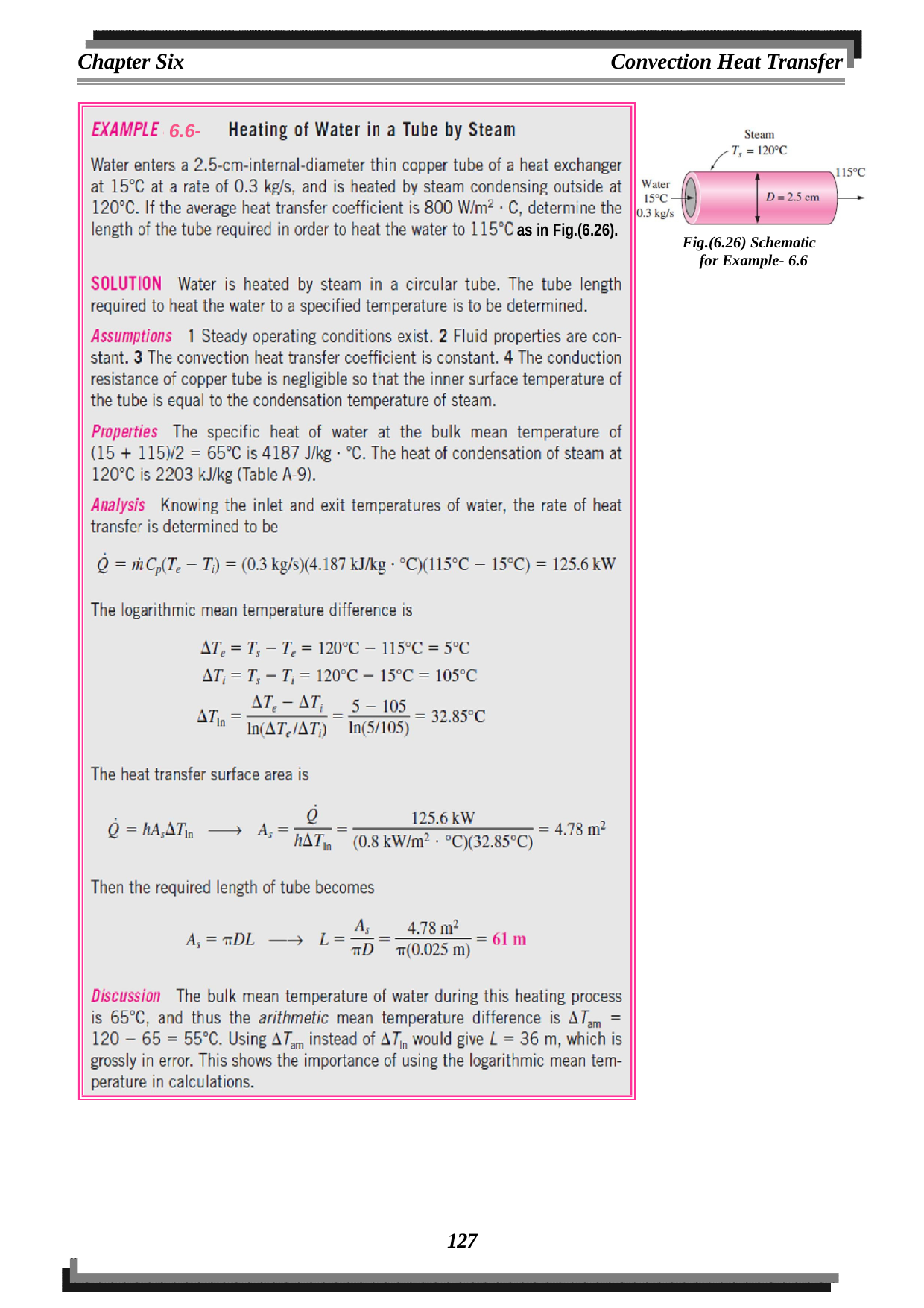

Chapter Six
Convection Heat Transfer

6.6-

as in Fig.(6.26).
Fig.(6.26) Schematic  for Example- 6.6
127